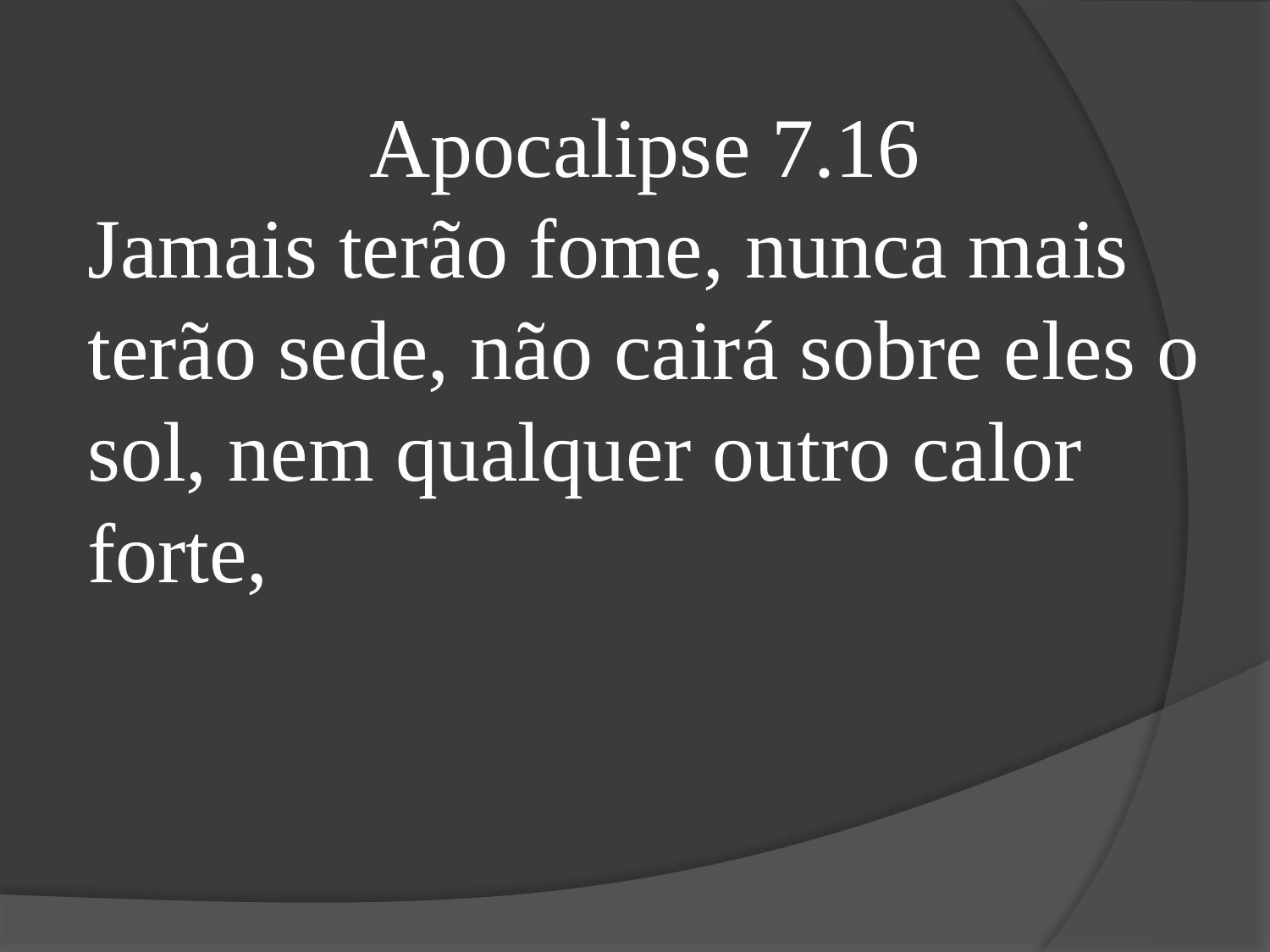

Apocalipse 7.16
Jamais terão fome, nunca mais terão sede, não cairá sobre eles o sol, nem qualquer outro calor forte,